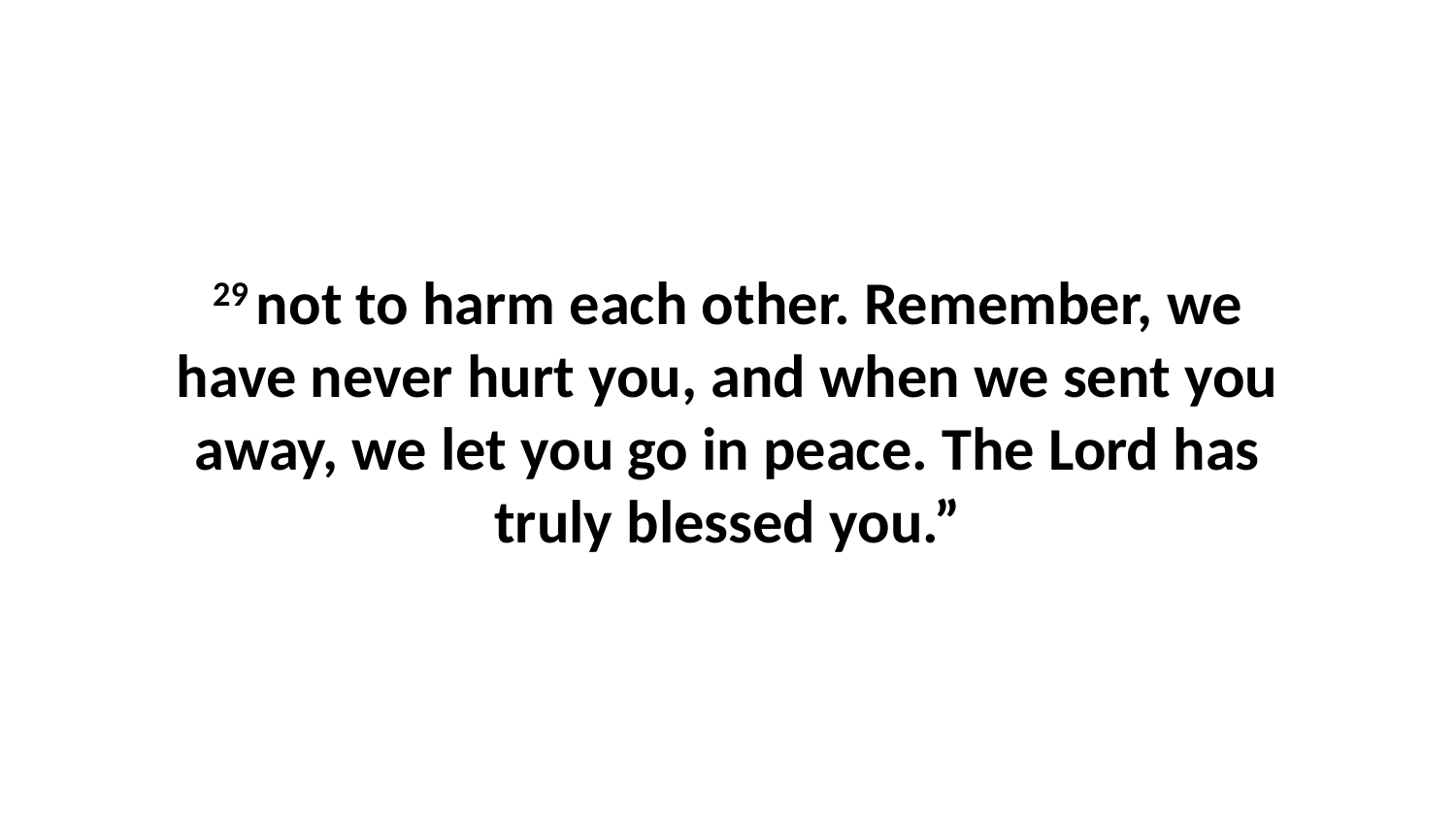

29 not to harm each other. Remember, we have never hurt you, and when we sent you away, we let you go in peace. The Lord has truly blessed you.”